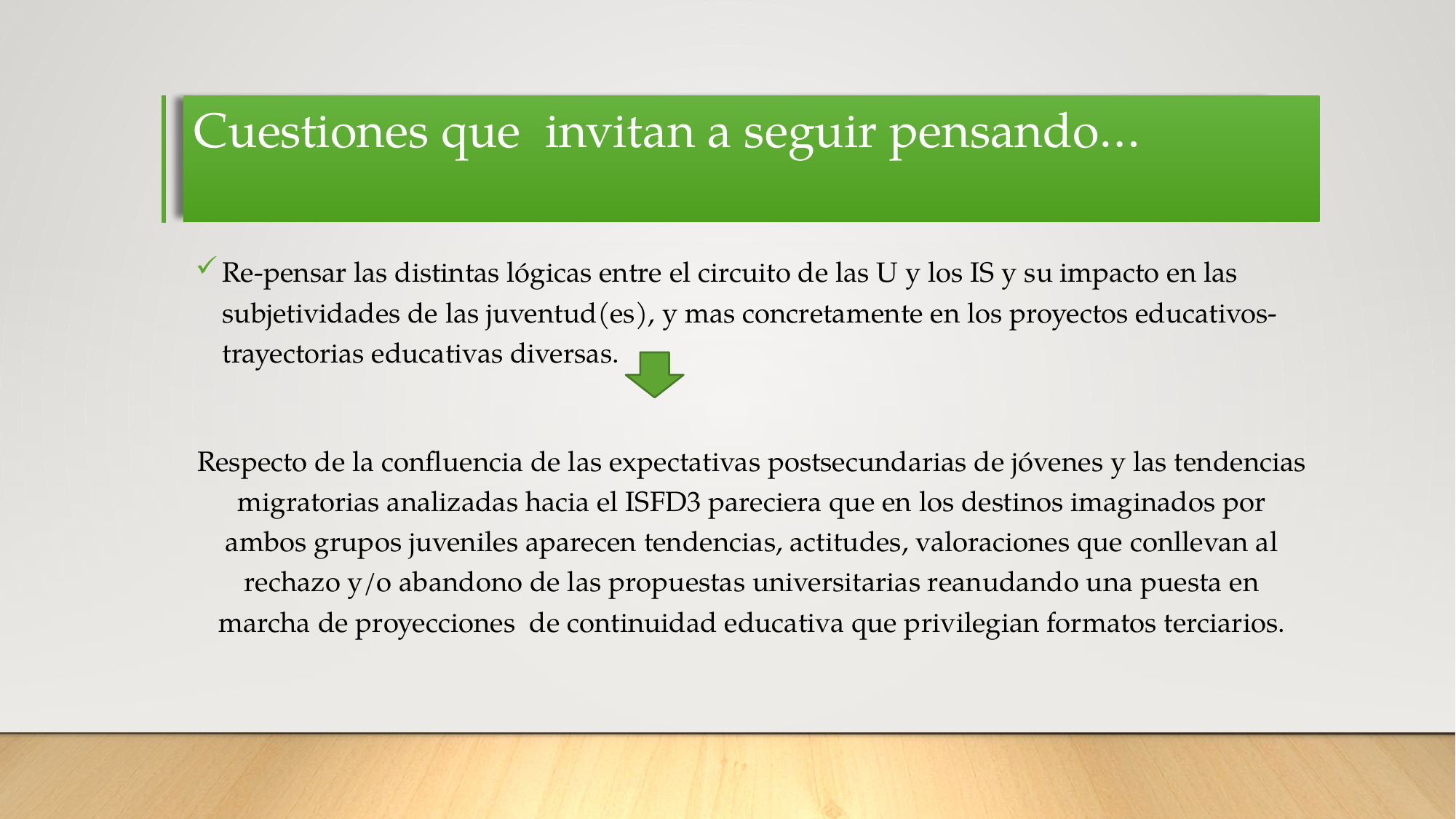

# Cuestiones que  invitan a seguir pensando…
Re-pensar las distintas lógicas entre el circuito de las U y los IS y su impacto en las subjetividades de las juventud(es), y mas concretamente en los proyectos educativos- trayectorias educativas diversas.

Respecto de la confluencia de las expectativas postsecundarias de jóvenes y las tendencias migratorias analizadas hacia el ISFD3 pareciera que en los destinos imaginados por ambos grupos juveniles aparecen tendencias, actitudes, valoraciones que conllevan al rechazo y/o abandono de las propuestas universitarias reanudando una puesta en marcha de proyecciones  de continuidad educativa que privilegian formatos terciarios.